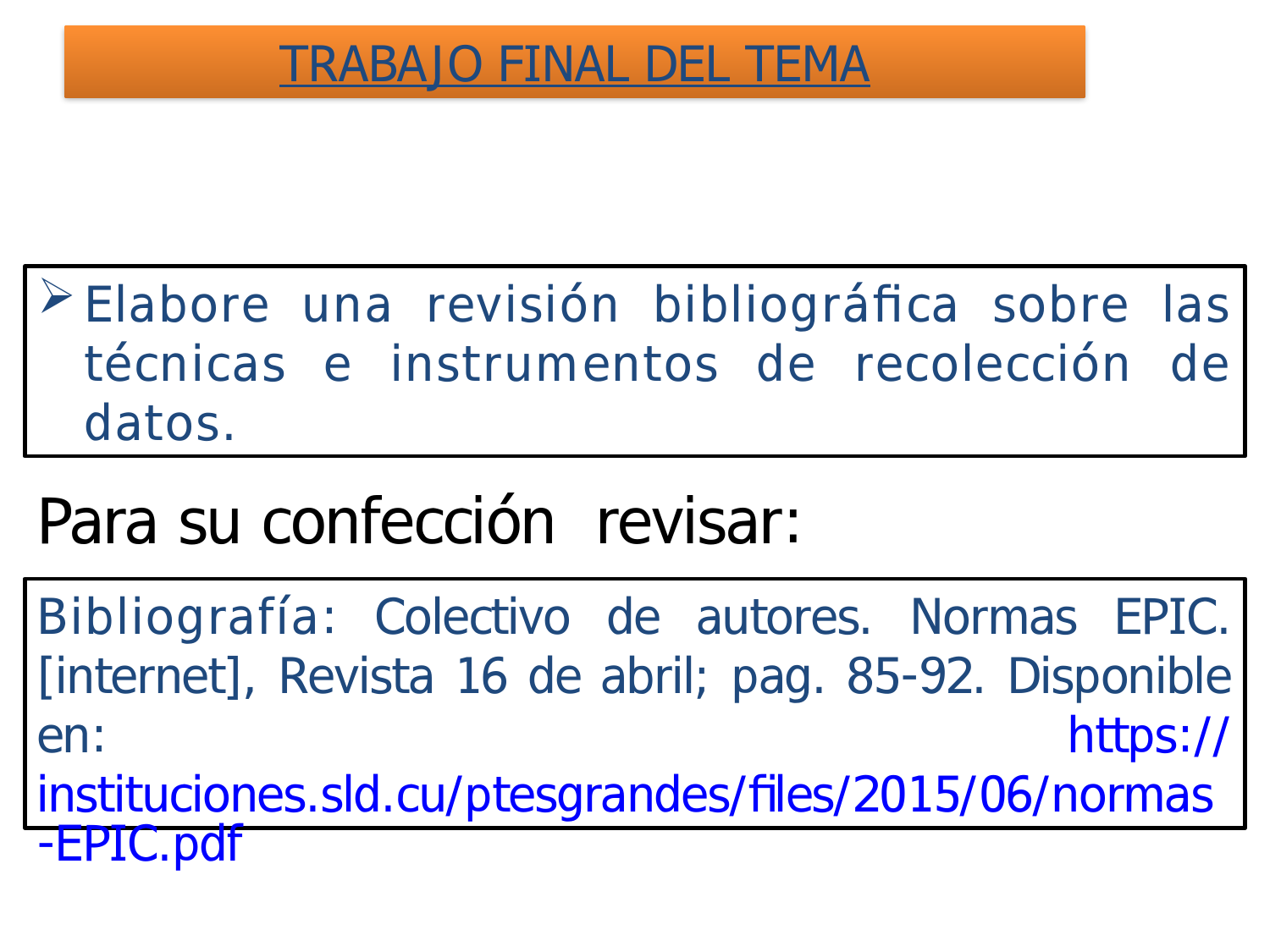

TRABAJO FINAL DEL TEMA
Elabore una revisión bibliográfica sobre las técnicas e instrumentos de recolección de datos.
Para su confección  revisar:
Bibliografía: Colectivo de autores. Normas EPIC. [internet], Revista 16 de abril; pag. 85-92. Disponible en: https://instituciones.sld.cu/ptesgrandes/files/2015/06/normas-EPIC.pdf